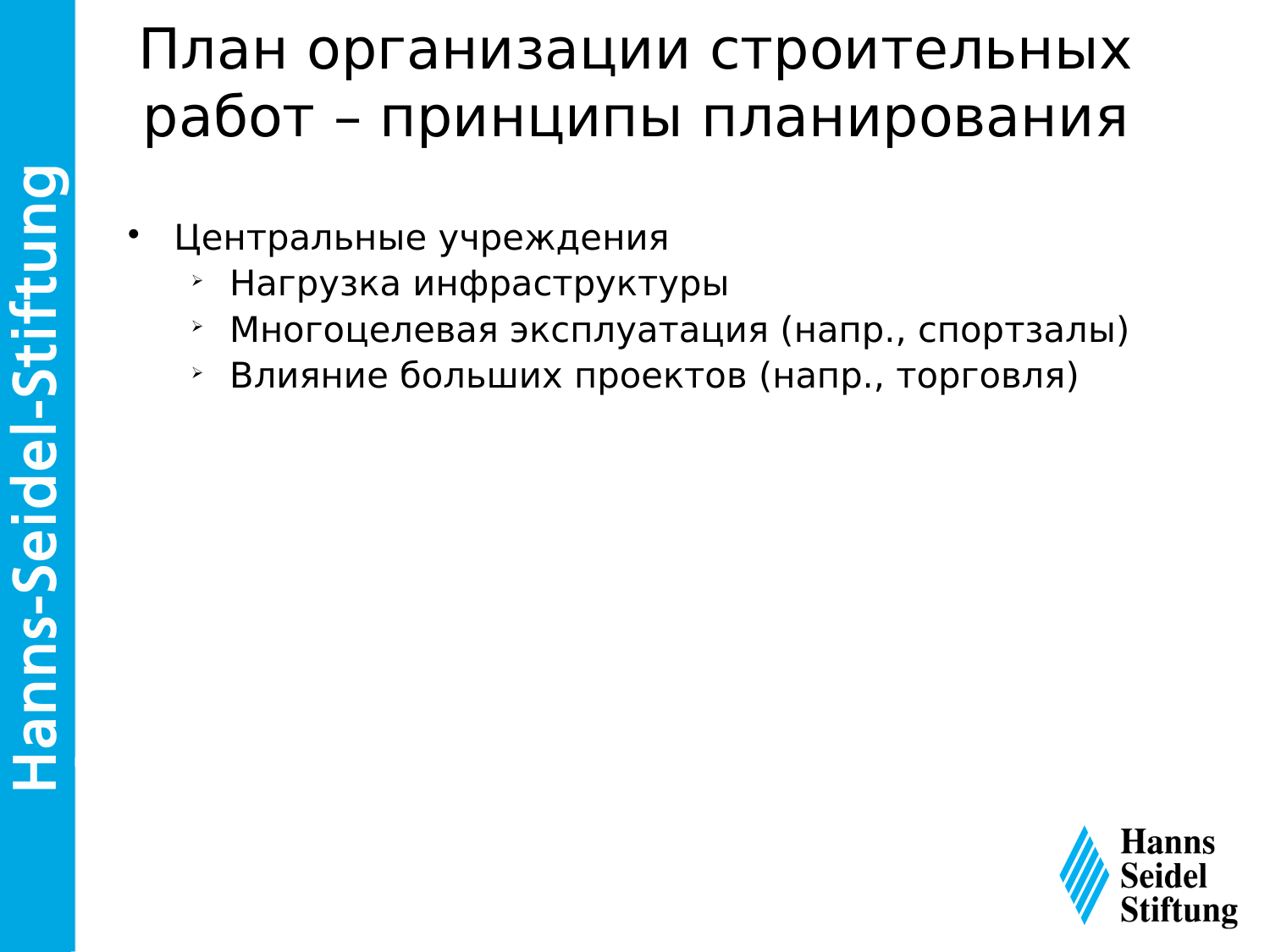

План организации строительных работ – принципы планирования
Центральные учреждения
Нагрузка инфраструктуры
Многоцелевая эксплуатация (напр., спортзалы)‏
Влияние больших проектов (напр., торговля)‏